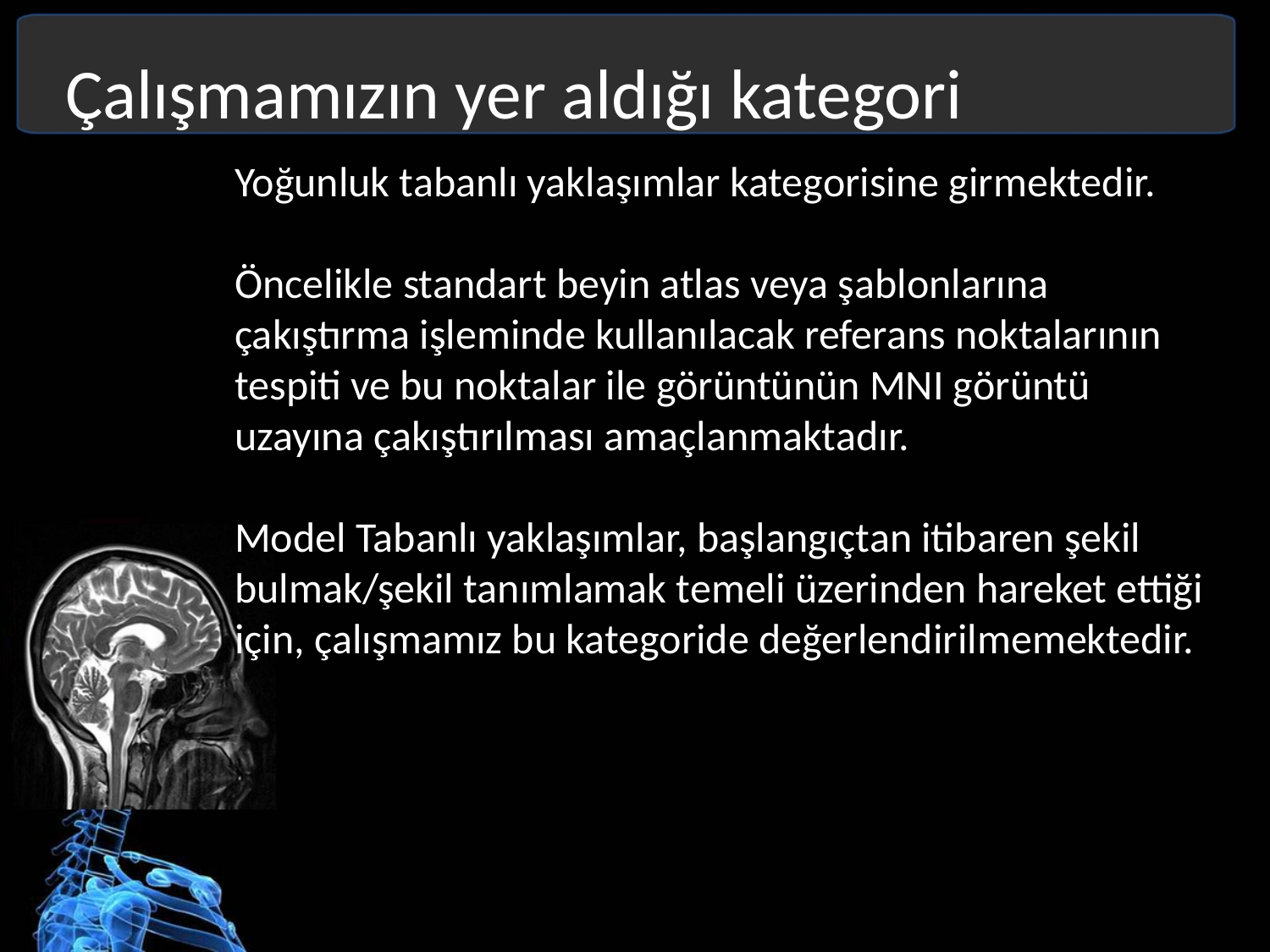

Çalışmamızın yer aldığı kategori
Yoğunluk tabanlı yaklaşımlar kategorisine girmektedir.

Öncelikle standart beyin atlas veya şablonlarına çakıştırma işleminde kullanılacak referans noktalarının tespiti ve bu noktalar ile görüntünün MNI görüntü uzayına çakıştırılması amaçlanmaktadır.

Model Tabanlı yaklaşımlar, başlangıçtan itibaren şekil bulmak/şekil tanımlamak temeli üzerinden hareket ettiği için, çalışmamız bu kategoride değerlendirilmemektedir.